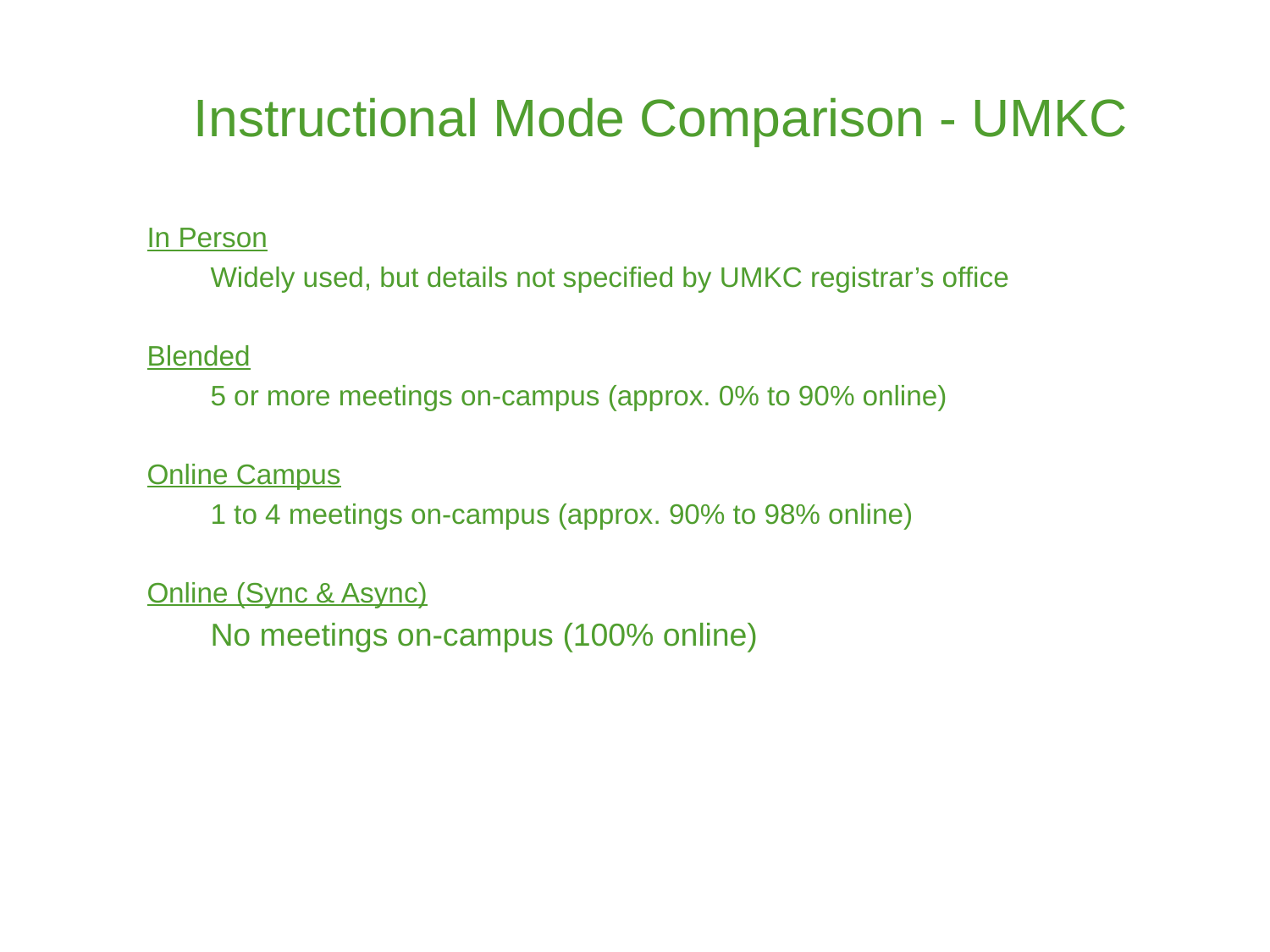

Instructional Mode Comparison - UMKC
In Person
Widely used, but details not specified by UMKC registrar’s office

Blended
5 or more meetings on-campus (approx. 0% to 90% online)

Online Campus
1 to 4 meetings on-campus (approx. 90% to 98% online)

Online (Sync & Async)
No meetings on-campus (100% online)